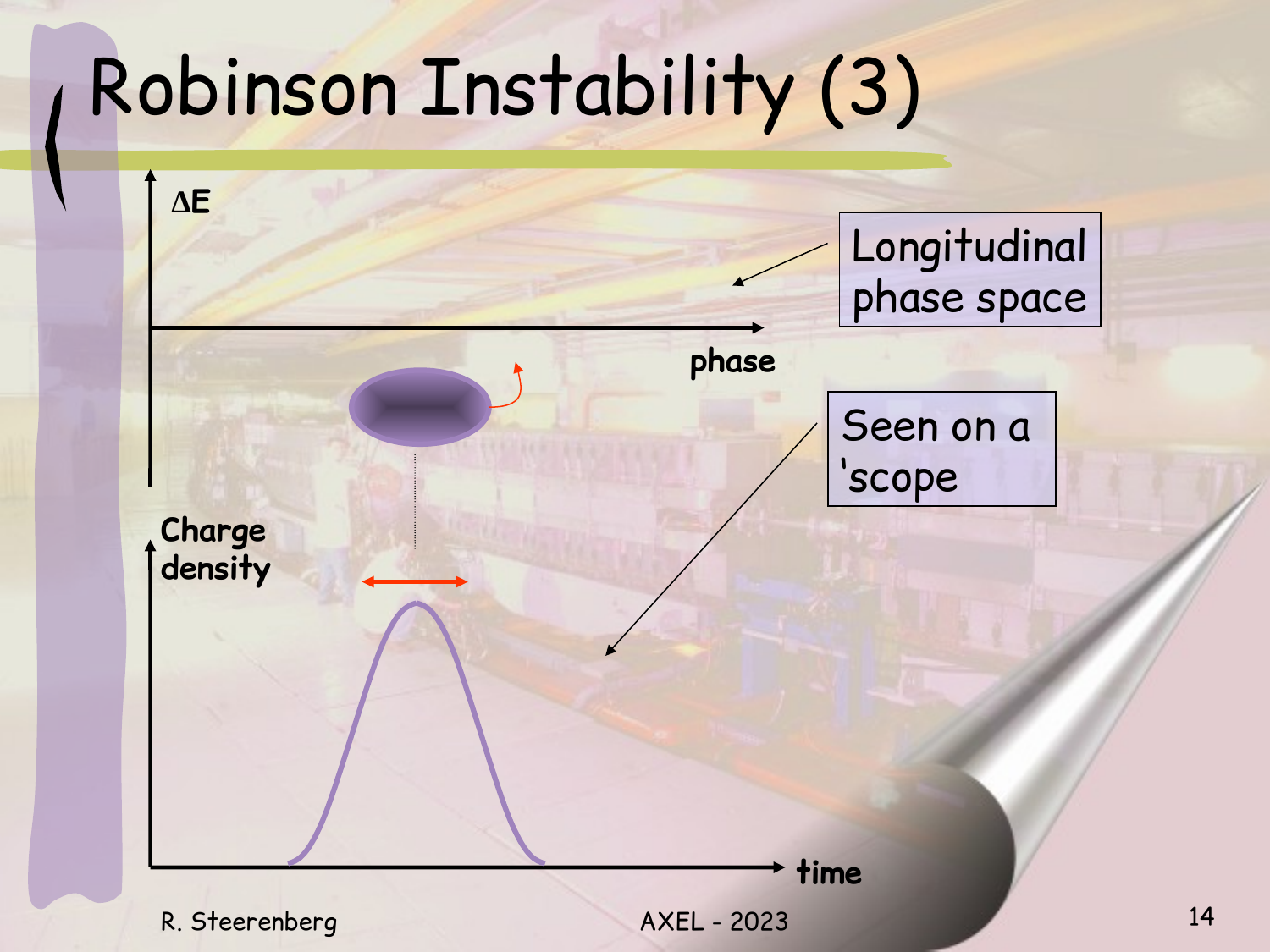

# Robinson Instability (3)

∆E
Longitudinal
phase space

phase

Seen on a
‘scope

Charge
density

time

R. Steerenberg
AXEL - 2023
14